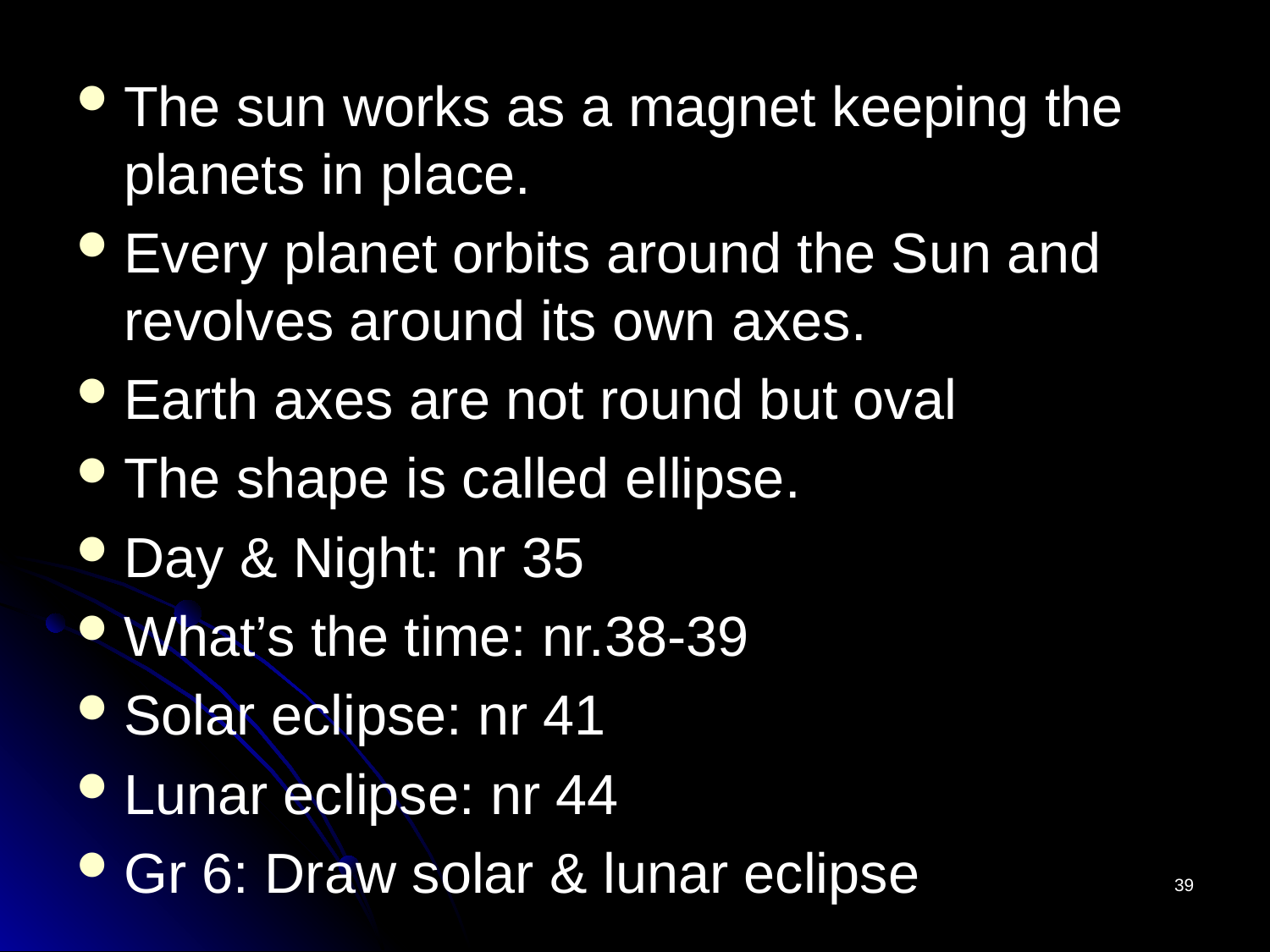

#
The sun works as a magnet keeping the planets in place.
Every planet orbits around the Sun and revolves around its own axes.
Earth axes are not round but oval
The shape is called ellipse.
Day & Night: nr 35
What’s the time: nr.38-39
Solar eclipse: nr 41
Lunar eclipse: nr 44
Gr 6: Draw solar & lunar eclipse

39